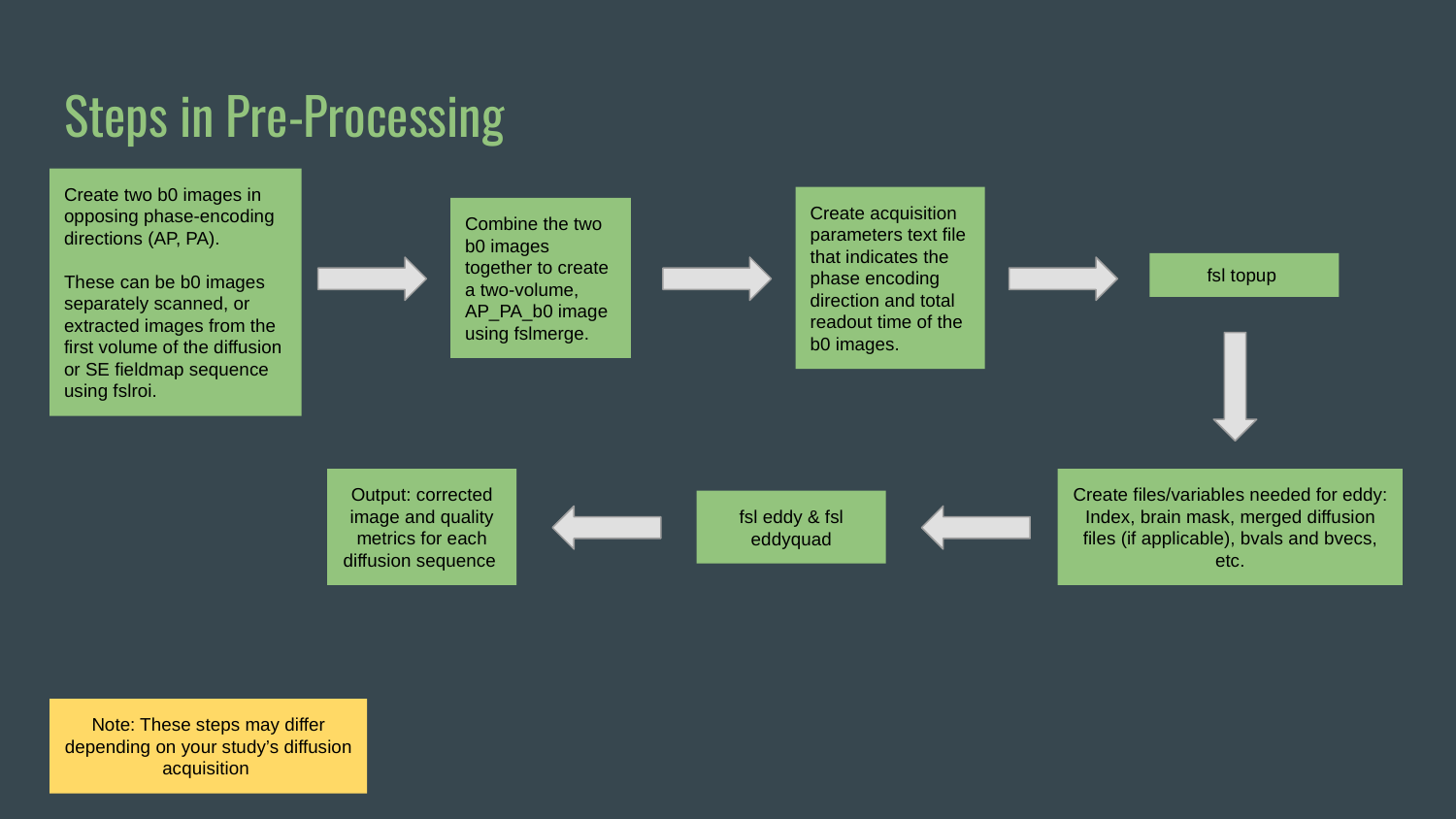

# Steps in Pre-Processing
Create two b0 images in opposing phase-encoding directions (AP, PA).

These can be b0 images separately scanned, or extracted images from the first volume of the diffusion or SE fieldmap sequence using fslroi.
Create acquisition parameters text file that indicates the phase encoding direction and total readout time of the b0 images.
Combine the two b0 images together to create a two-volume, AP_PA_b0 image using fslmerge.
fsl topup

Output: corrected image and quality metrics for each diffusion sequence
Create files/variables needed for eddy:
Index, brain mask, merged diffusion files (if applicable), bvals and bvecs, etc.
fsl eddy & fsl eddyquad

Note: These steps may differ depending on your study’s diffusion acquisition